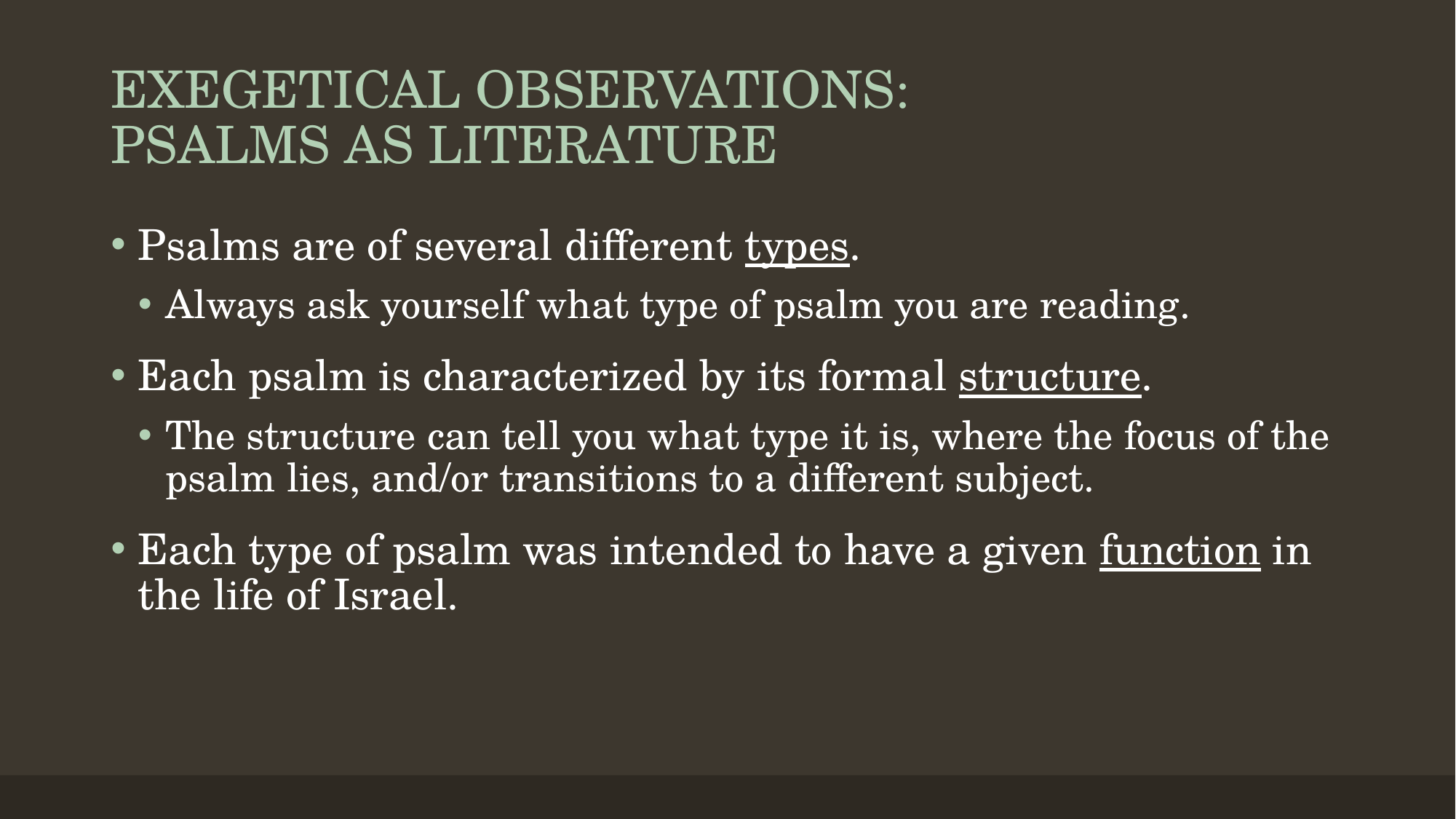

# EXEGETICAL OBSERVATIONS: PSALMS AS LITERATURE
Psalms are of several different types.
Always ask yourself what type of psalm you are reading.
Each psalm is characterized by its formal structure.
The structure can tell you what type it is, where the focus of the psalm lies, and/or transitions to a different subject.
Each type of psalm was intended to have a given function in the life of Israel.